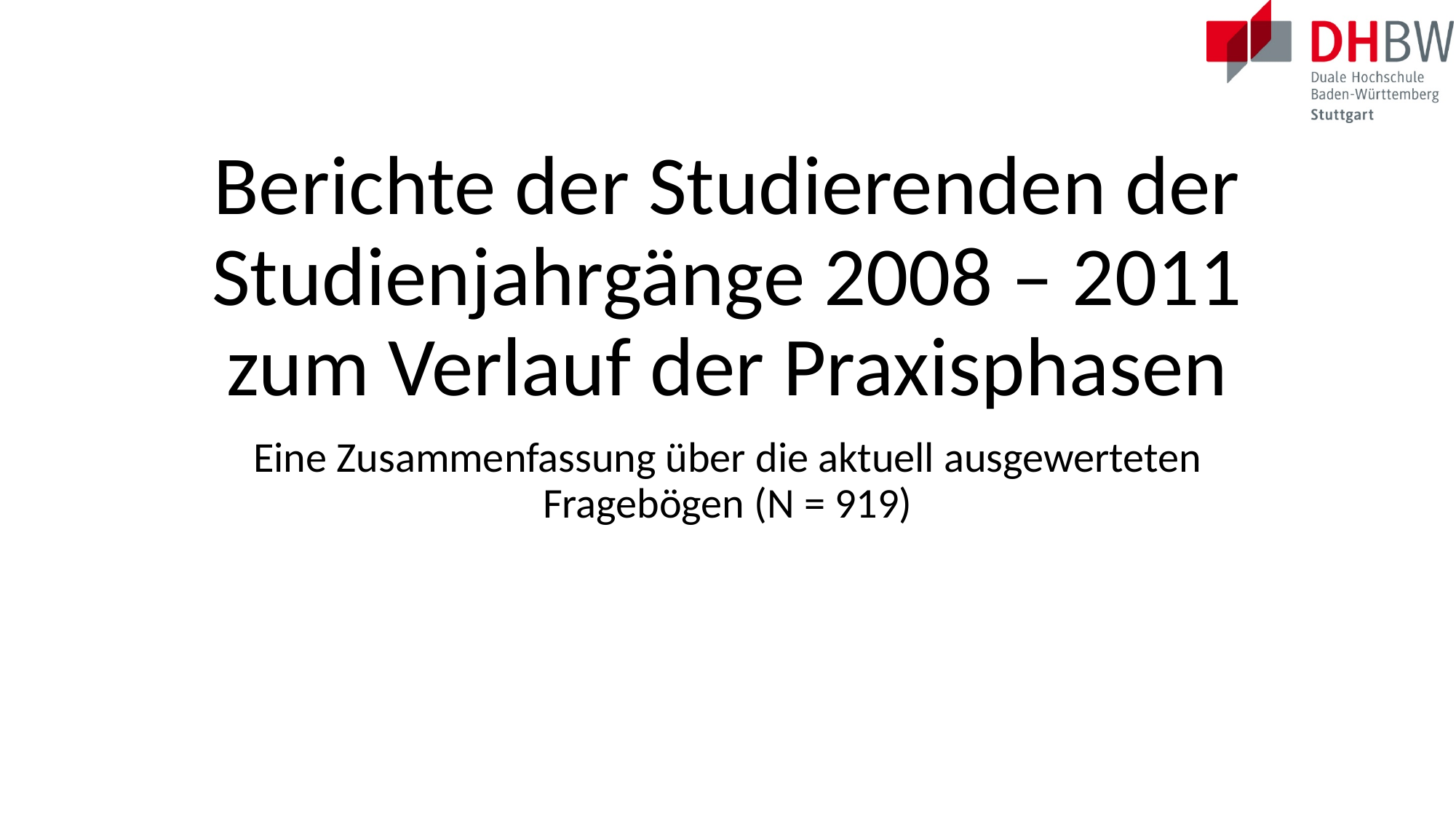

# Berichte der Studierenden der Studienjahrgänge 2008 – 2011 zum Verlauf der Praxisphasen
Eine Zusammenfassung über die aktuell ausgewerteten Fragebögen (N = 919)